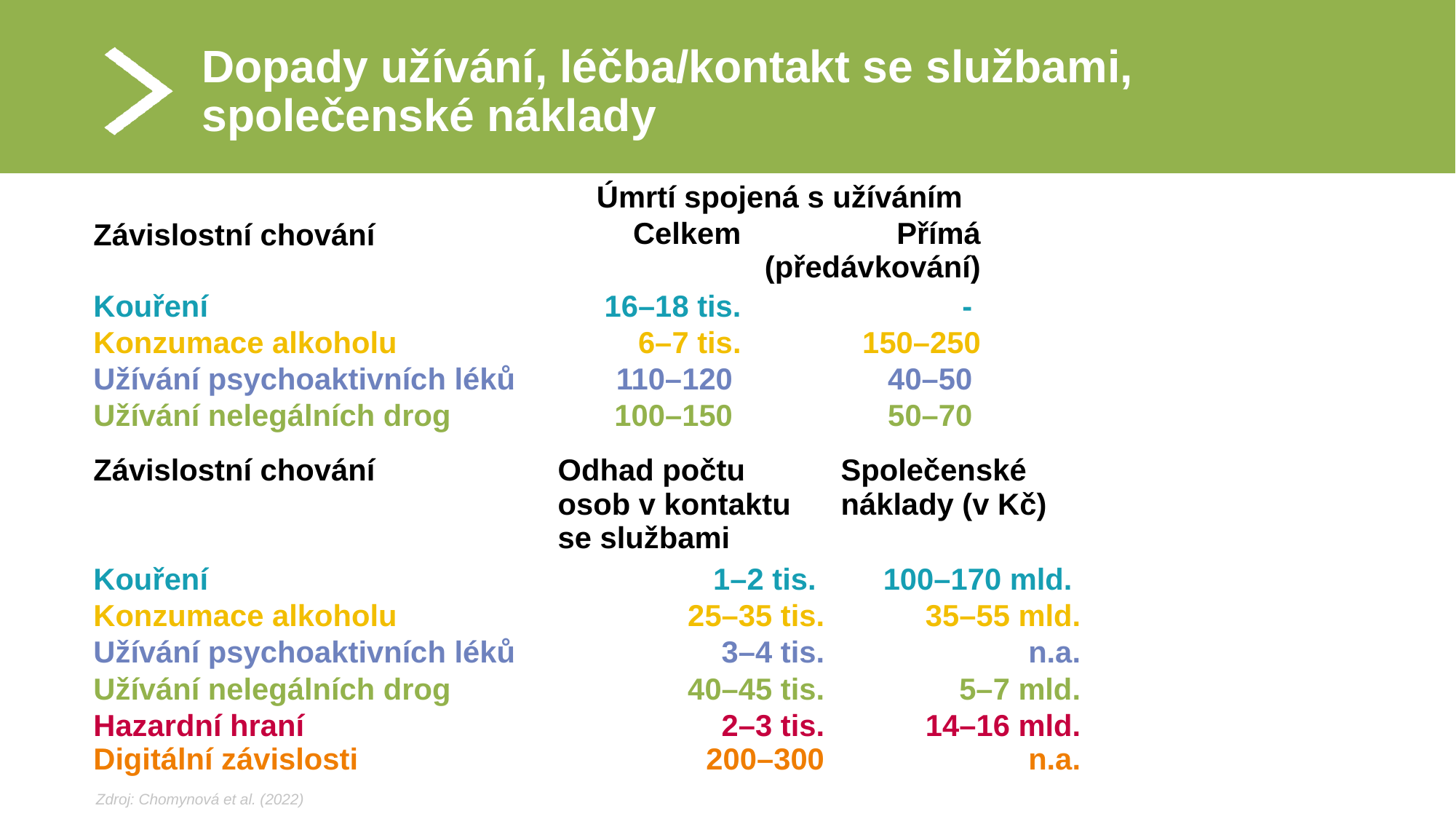

# Dopady užívání, léčba/kontakt se službami, společenské náklady
| Závislostní chování | Úmrtí spojená s užíváním |  |
| --- | --- | --- |
|  | Celkem | Přímá (předávkování) |
| Kouření | 16–18 tis. | - |
| Konzumace alkoholu | 6–7 tis. | 150–250 |
| Užívání psychoaktivních léků | 110–120 | 40–50 |
| Užívání nelegálních drog | 100–150 | 50–70 |
| Závislostní chování | Odhad počtu osob v kontaktu se službami | Společenské náklady (v Kč) |
| --- | --- | --- |
| Kouření | 1–2 tis. | 100–170 mld. |
| Konzumace alkoholu | 25–35 tis. | 35–55 mld. |
| Užívání psychoaktivních léků | 3–4 tis. | n.a. |
| Užívání nelegálních drog | 40–45 tis. | 5–7 mld. |
| Hazardní hraní Digitální závislosti | 2–3 tis. 200–300 | 14–16 mld. n.a. |

Zdroj: Chomynová et al. (2022)